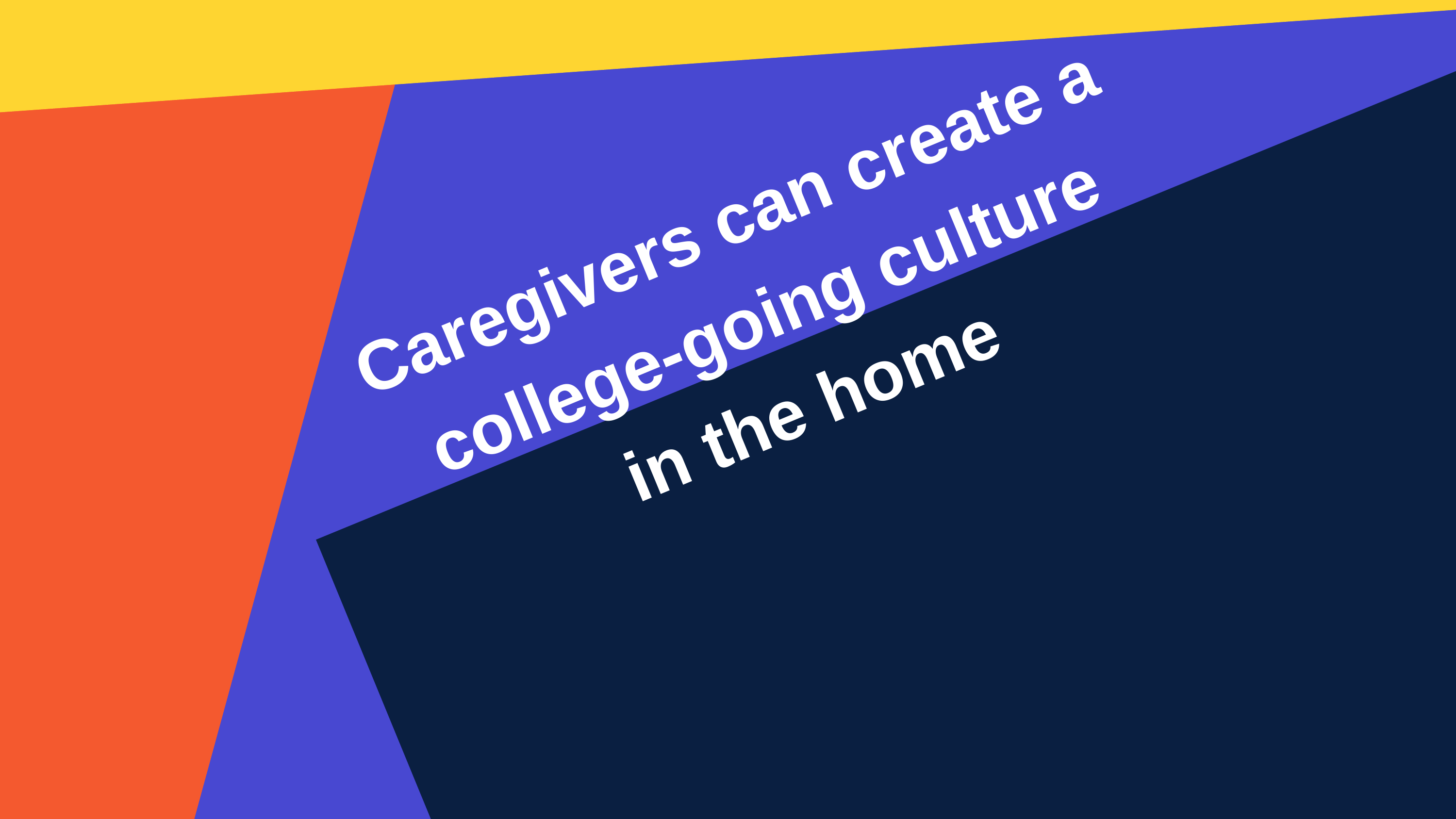

Caregivers can create a college-going culture
 in the home